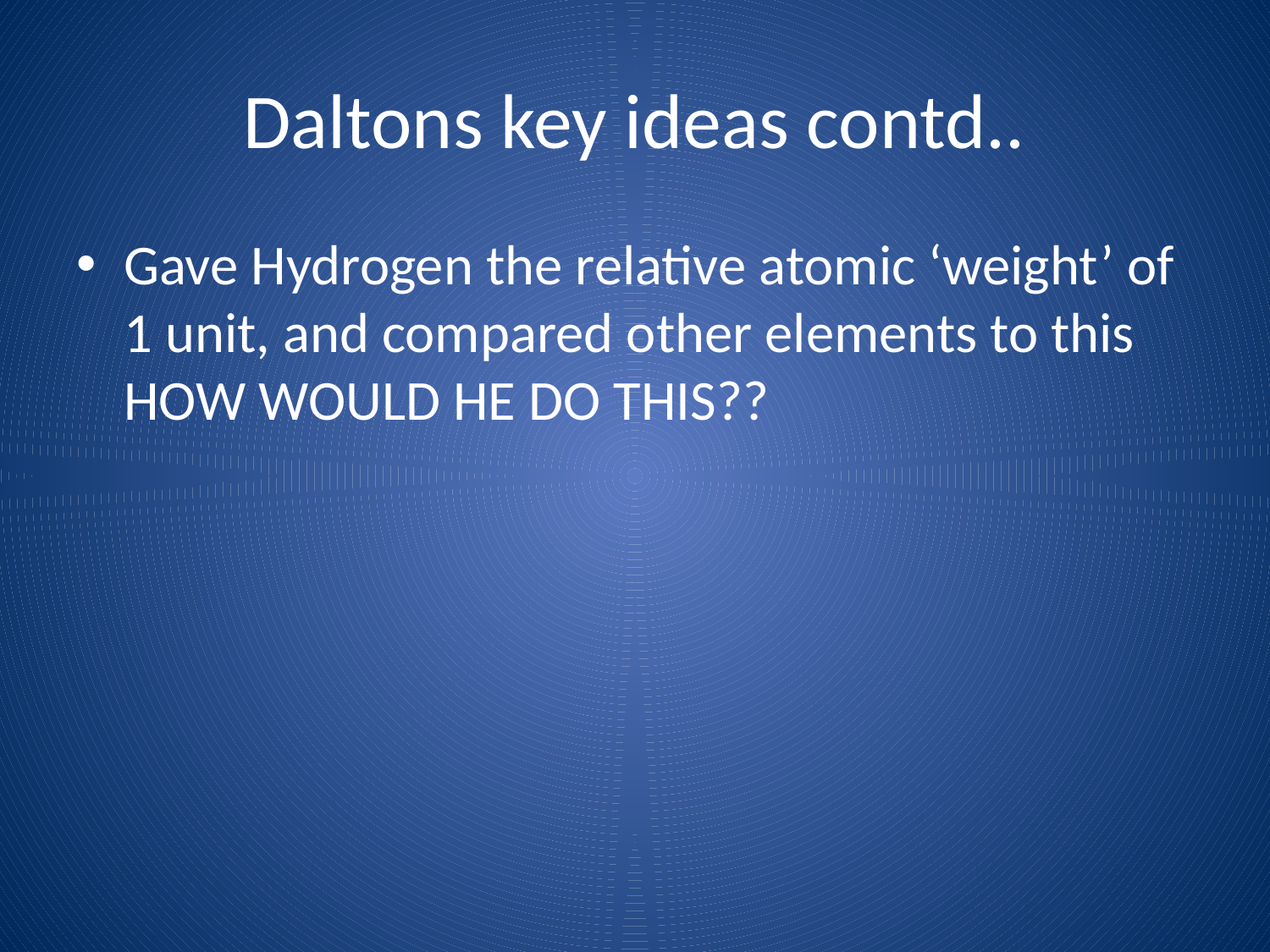

# Daltons key ideas contd..
Gave Hydrogen the relative atomic ‘weight’ of 1 unit, and compared other elements to this HOW WOULD HE DO THIS??